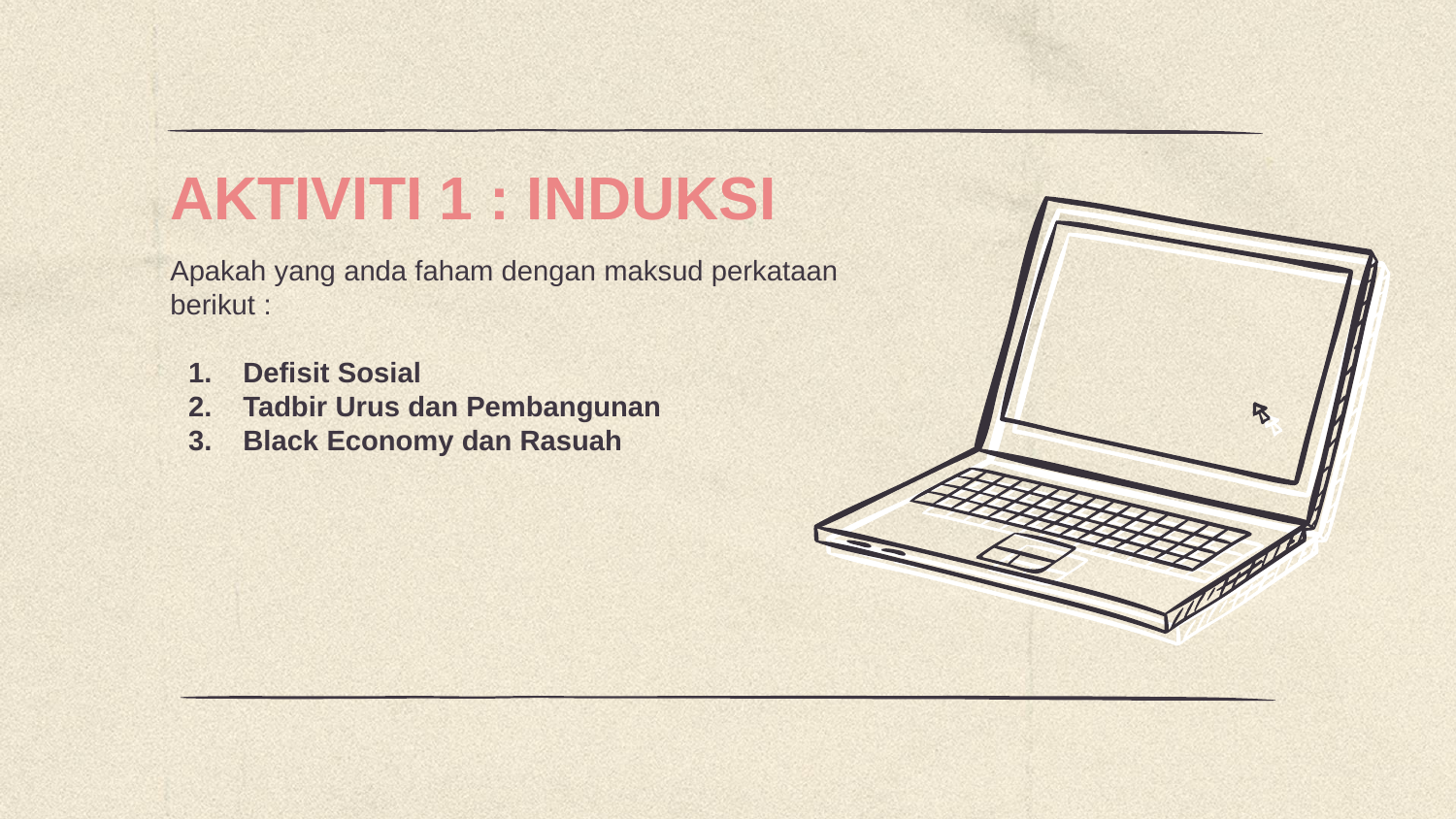

# AKTIVITI 1 : INDUKSI

Apakah yang anda faham dengan maksud perkataan berikut :

Defisit Sosial
Tadbir Urus dan Pembangunan
Black Economy dan Rasuah